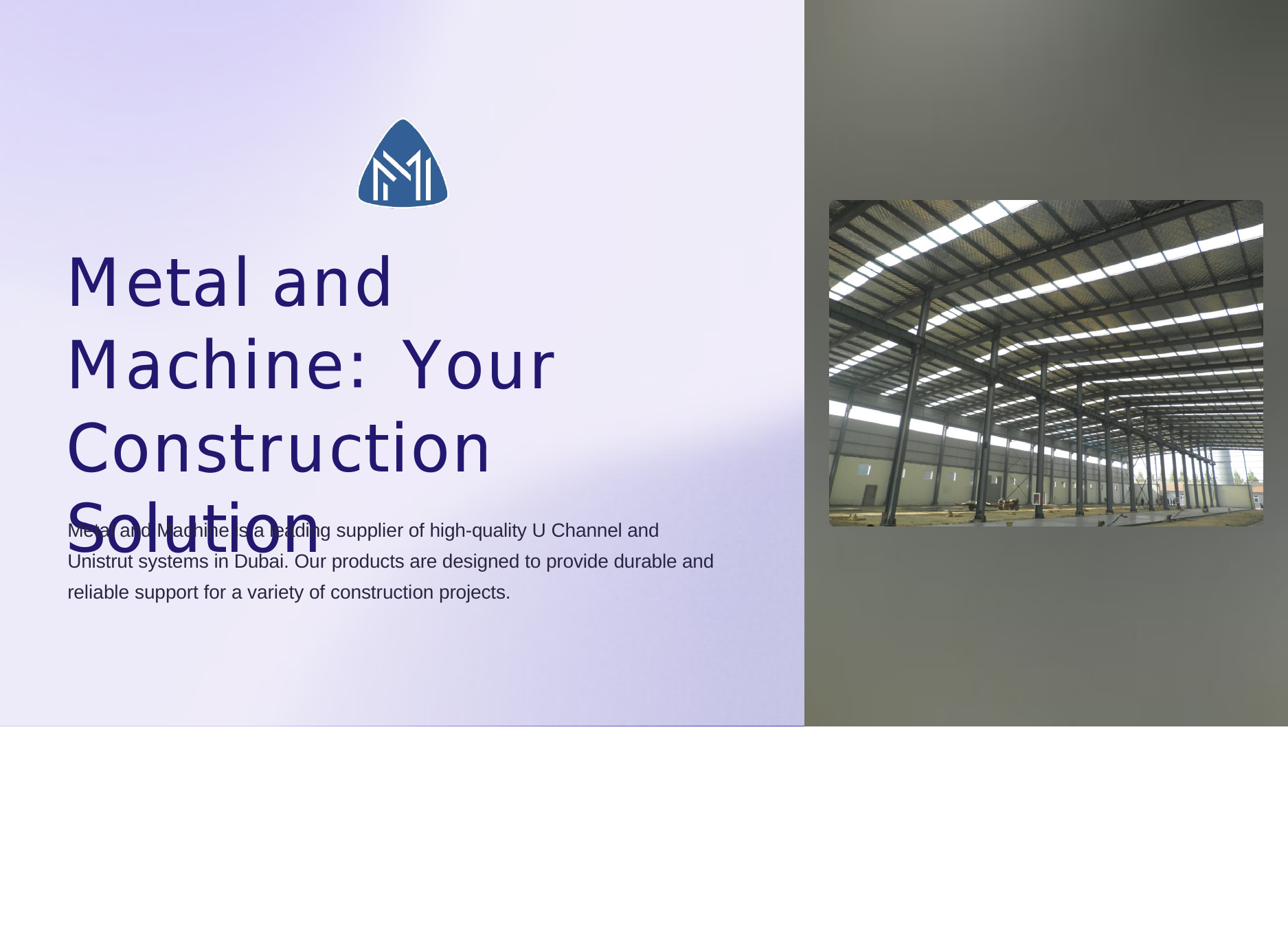

Metal and Machine:  Your Construction
Solution
Metal and Machine is a leading supplier of high-quality U Channel and  Unistrut systems in Dubai. Our products are designed to provide durable and  reliable support for a variety of construction projects.